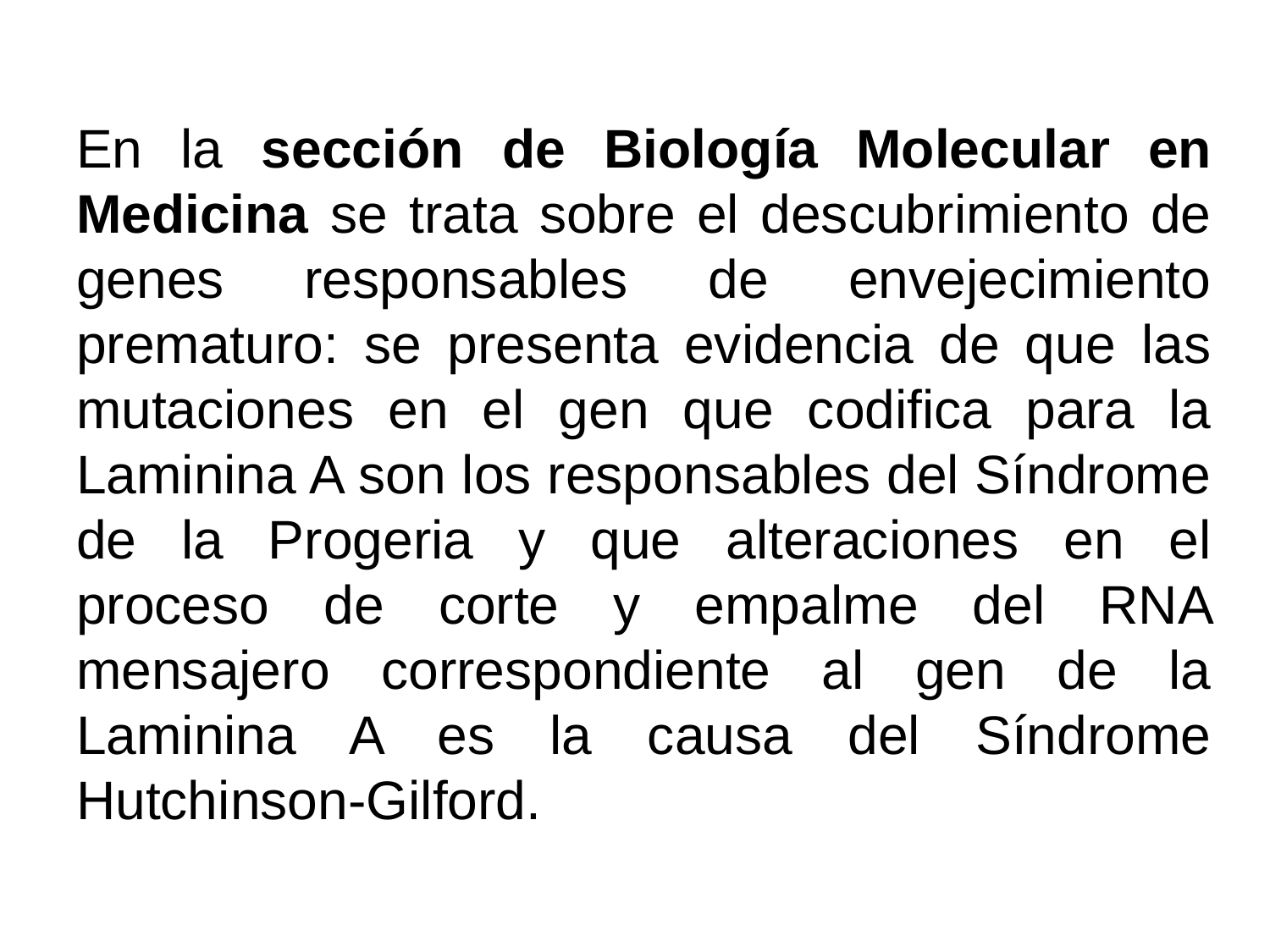

# En la sección de Biología Molecular en Medicina se trata sobre el descubrimiento de genes responsables de envejecimiento prematuro: se presenta evidencia de que las mutaciones en el gen que codifica para la Laminina A son los responsables del Síndrome de la Progeria y que alteraciones en el proceso de corte y empalme del RNA mensajero correspondiente al gen de la Laminina A es la causa del Síndrome Hutchinson-Gilford.